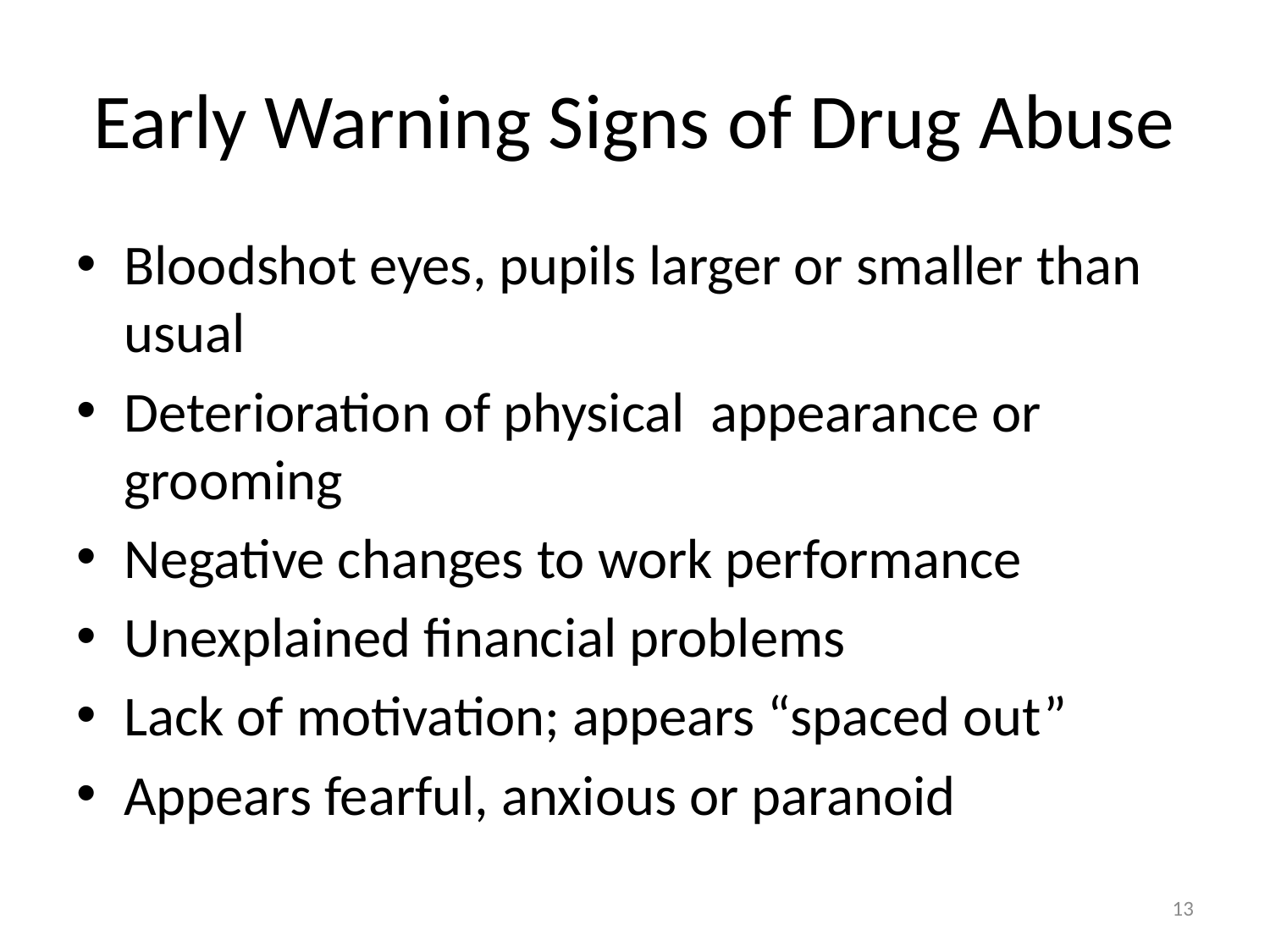

# Early Warning Signs of Drug Abuse
Bloodshot eyes, pupils larger or smaller than usual
Deterioration of physical  appearance or grooming
Negative changes to work performance
Unexplained financial problems
Lack of motivation; appears “spaced out”
Appears fearful, anxious or paranoid

13